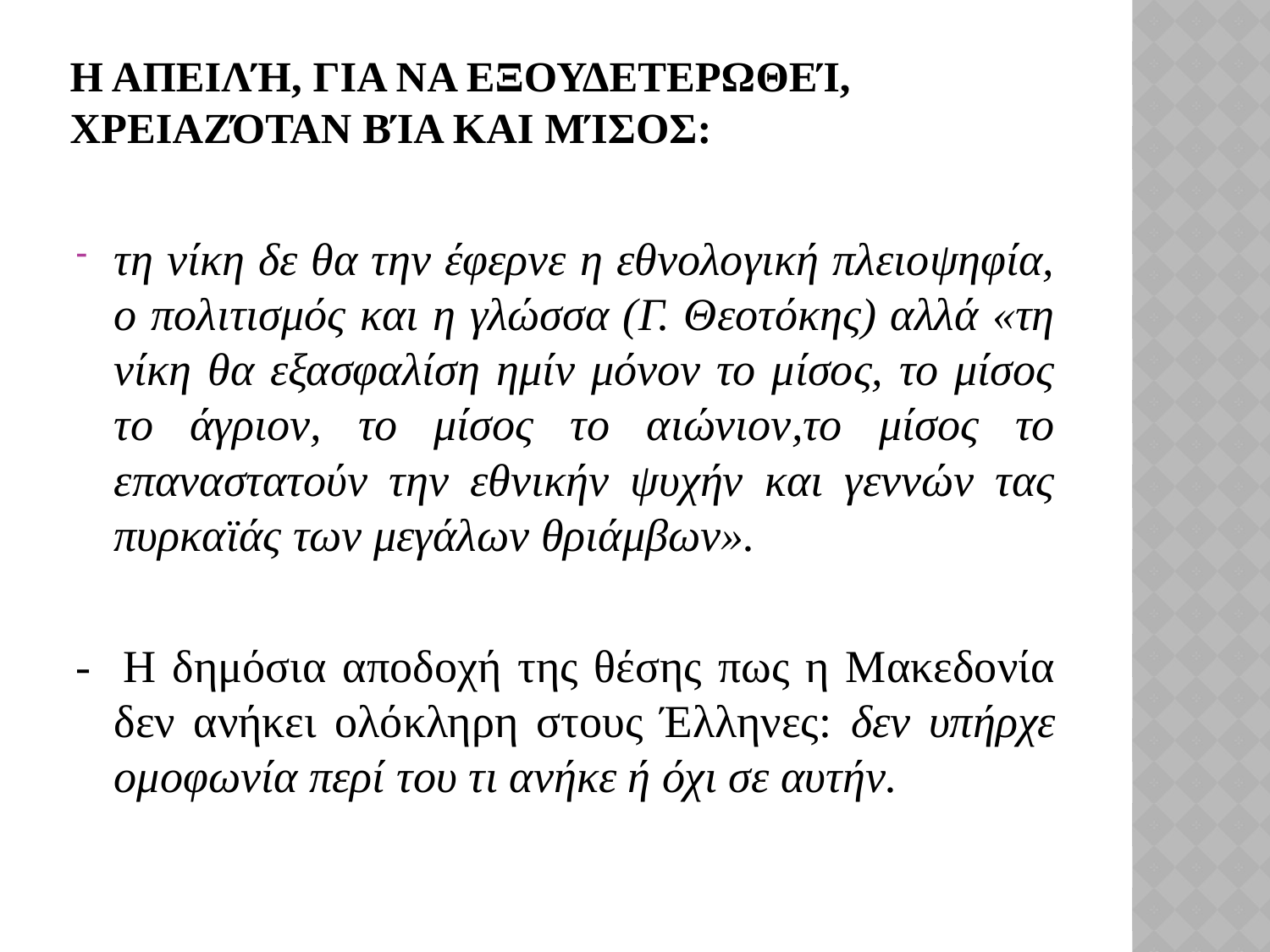

# Η απειλή, για να εξουδετερωθεί, χρειαζόταν βία και μίσος:
τη νίκη δε θα την έφερνε η εθνολογική πλειοψηφία, ο πολιτισμός και η γλώσσα (Γ. Θεοτόκης) αλλά «τη νίκη θα εξασφαλίση ημίν μόνον το μίσος, το μίσος το άγριον, το μίσος το αιώνιον,το μίσος το επαναστατούν την εθνικήν ψυχήν και γεννών τας πυρκαϊάς των μεγάλων θριάμβων».

-  Η δημόσια αποδοχή της θέσης πως η Μακεδονία δεν ανήκει ολόκληρη στους Έλληνες: δεν υπήρχε ομοφωνία περί του τι ανήκε ή όχι σε αυτήν.